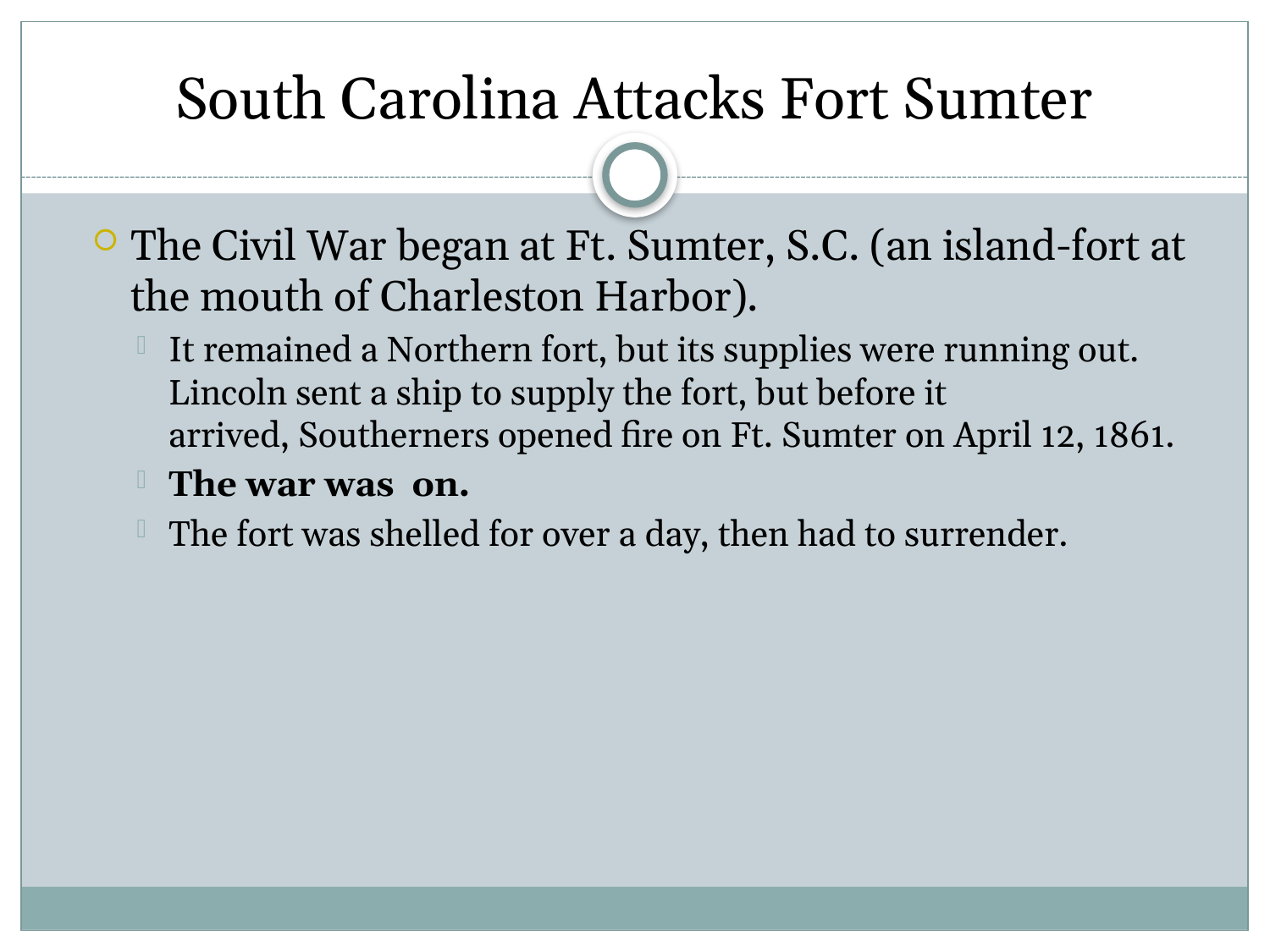

# South Carolina Attacks Fort Sumter
The Civil War began at Ft. Sumter, S.C. (an island-fort at the mouth of Charleston Harbor).
It remained a Northern fort, but its supplies were running out. Lincoln sent a ship to supply the fort, but before it arrived, Southerners opened fire on Ft. Sumter on April 12, 1861.
The war was  on.
The fort was shelled for over a day, then had to surrender.